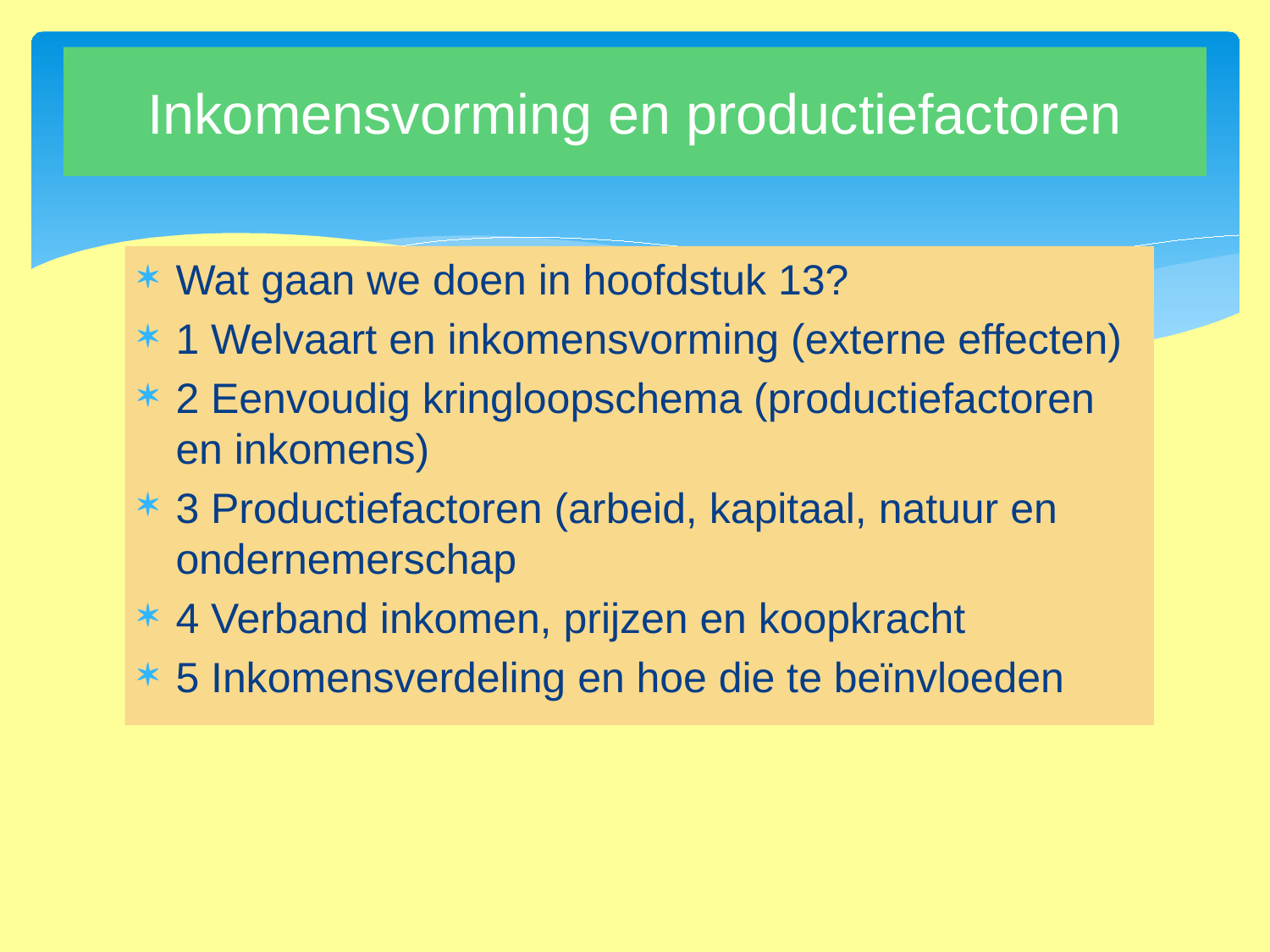

# Inkomensvorming en productiefactoren
Wat gaan we doen in hoofdstuk 13?
1 Welvaart en inkomensvorming (externe effecten)
2 Eenvoudig kringloopschema (productiefactoren en inkomens)
3 Productiefactoren (arbeid, kapitaal, natuur en ondernemerschap
4 Verband inkomen, prijzen en koopkracht
5 Inkomensverdeling en hoe die te beïnvloeden